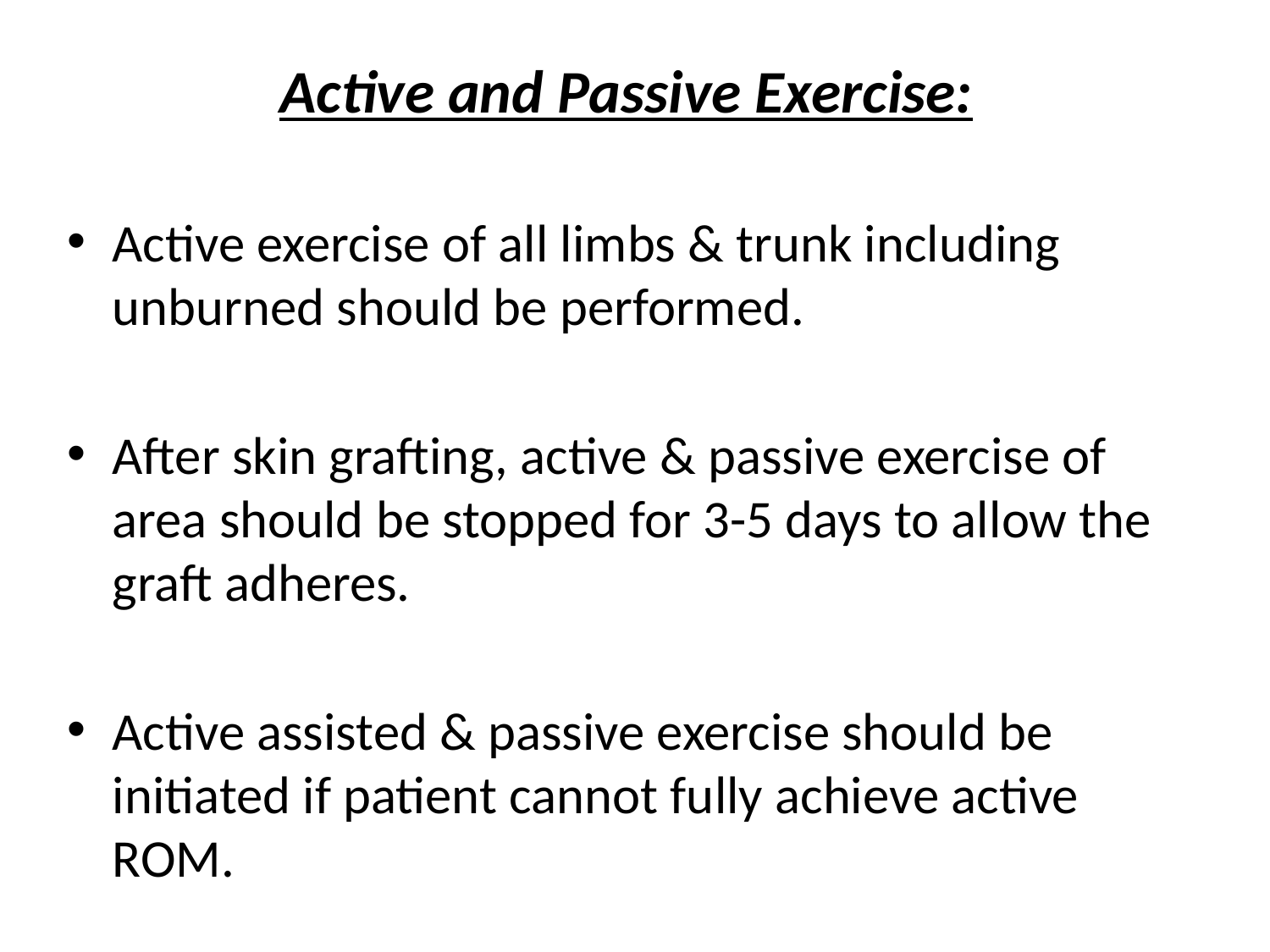

#
Active and Passive Exercise:
Active exercise of all limbs & trunk including unburned should be performed.

After skin grafting, active & passive exercise of area should be stopped for 3-5 days to allow the graft adheres.

Active assisted & passive exercise should be initiated if patient cannot fully achieve active ROM.